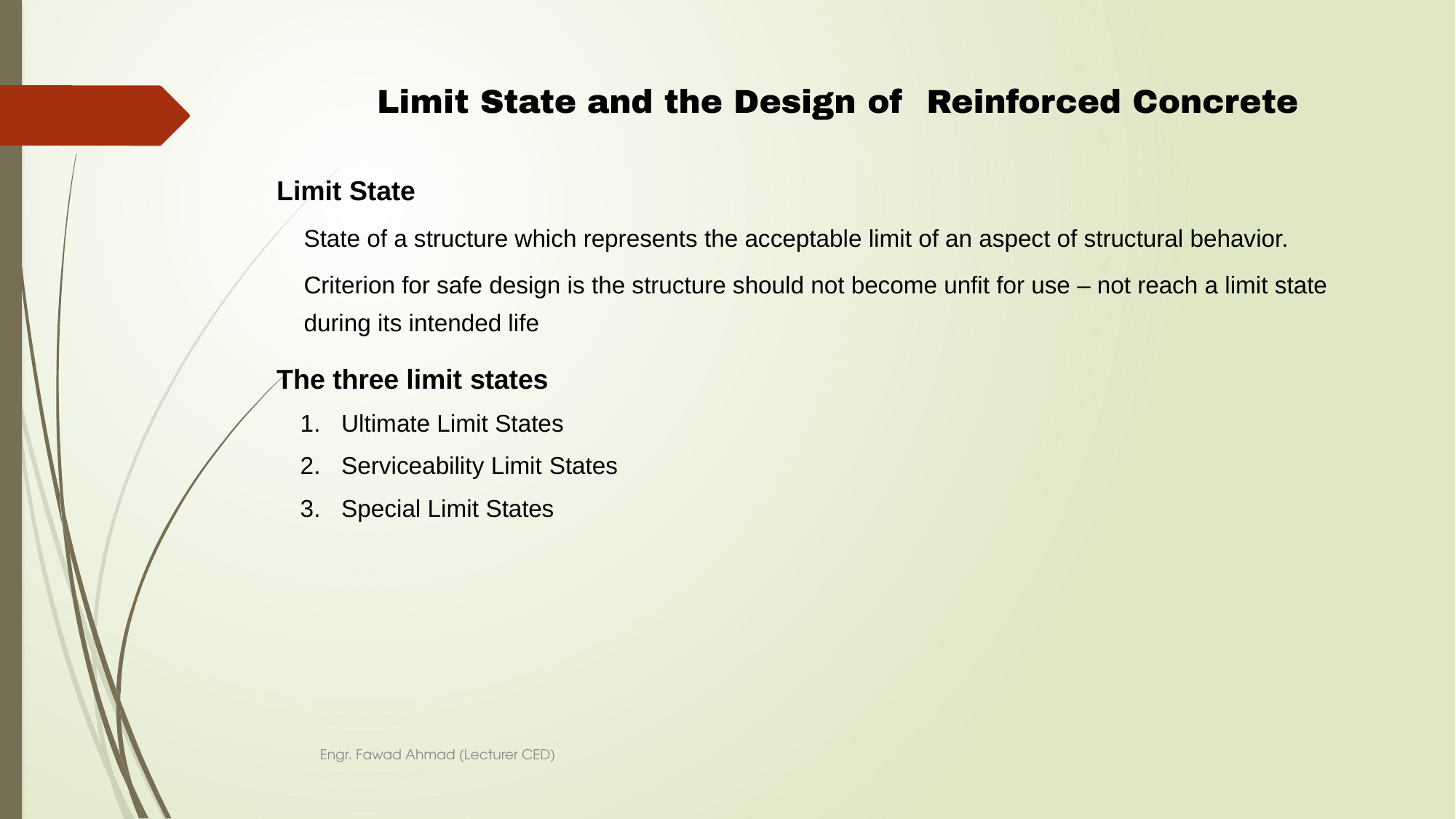

# Limit State and the Design of  Reinforced Concrete

Limit State
State of a structure which represents the acceptable limit of an aspect of structural behavior.
Criterion for safe design is the structure should not become unfit for use – not reach a limit state during its intended life

The three limit states
Ultimate Limit States
Serviceability Limit States
Special Limit States
Engr. Fawad Ahmad (Lecturer CED)